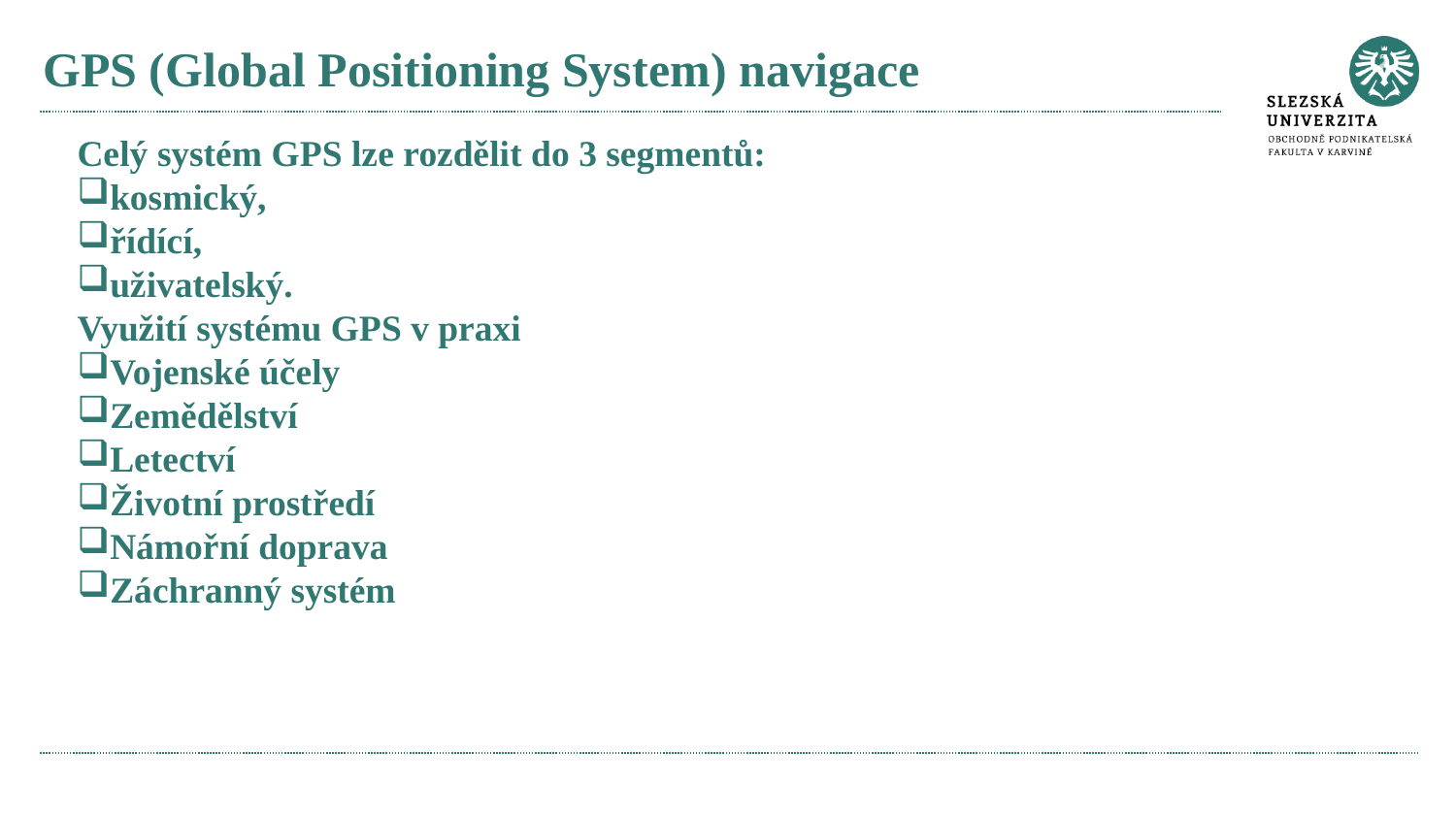

# GPS (Global Positioning System) navigace
Celý systém GPS lze rozdělit do 3 segmentů:
kosmický,
řídící,
uživatelský.
Využití systému GPS v praxi
Vojenské účely
Zemědělství
Letectví
Životní prostředí
Námořní doprava
Záchranný systém